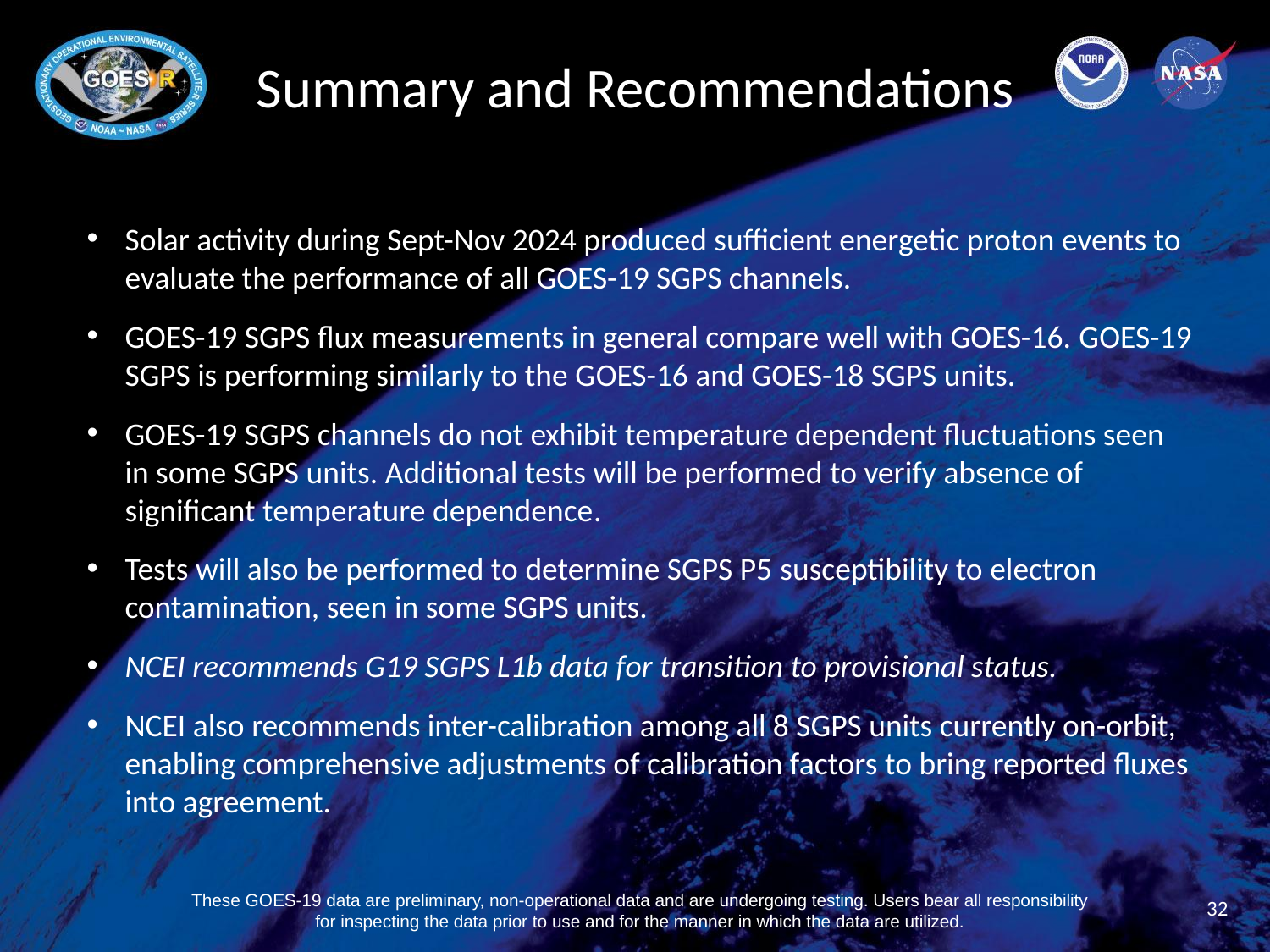

# Summary and Recommendations
Solar activity during Sept-Nov 2024 produced sufficient energetic proton events to evaluate the performance of all GOES-19 SGPS channels.
GOES-19 SGPS flux measurements in general compare well with GOES-16. GOES-19 SGPS is performing similarly to the GOES-16 and GOES-18 SGPS units.
GOES-19 SGPS channels do not exhibit temperature dependent fluctuations seen in some SGPS units. Additional tests will be performed to verify absence of significant temperature dependence.
Tests will also be performed to determine SGPS P5 susceptibility to electron contamination, seen in some SGPS units.
NCEI recommends G19 SGPS L1b data for transition to provisional status.
NCEI also recommends inter-calibration among all 8 SGPS units currently on-orbit, enabling comprehensive adjustments of calibration factors to bring reported fluxes into agreement.

32
These GOES-19 data are preliminary, non-operational data and are undergoing testing. Users bear all responsibility for inspecting the data prior to use and for the manner in which the data are utilized.